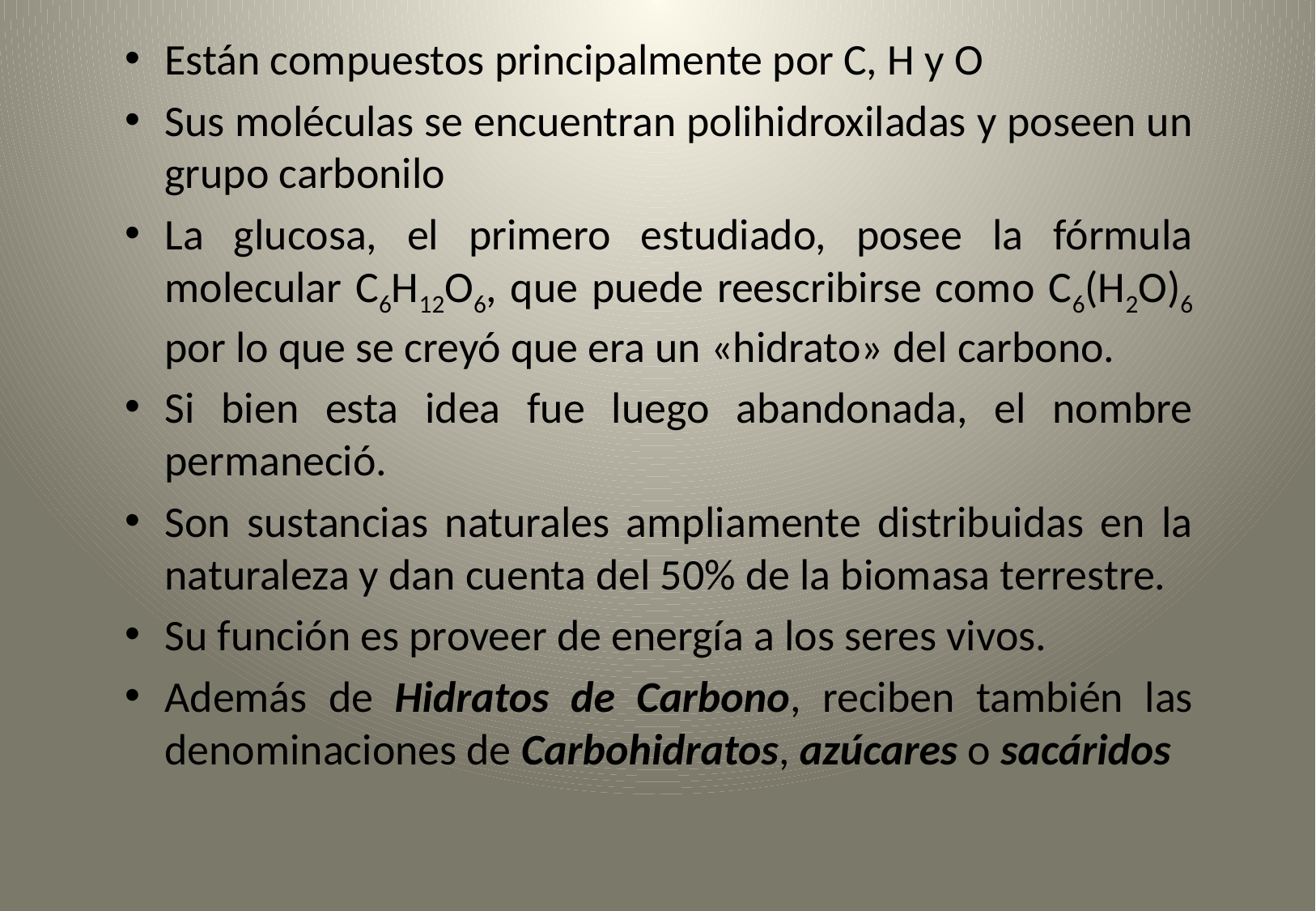

Están compuestos principalmente por C, H y O
Sus moléculas se encuentran polihidroxiladas y poseen un grupo carbonilo
La glucosa, el primero estudiado, posee la fórmula molecular C6H12O6, que puede reescribirse como C6(H2O)6 por lo que se creyó que era un «hidrato» del carbono.
Si bien esta idea fue luego abandonada, el nombre permaneció.
Son sustancias naturales ampliamente distribuidas en la naturaleza y dan cuenta del 50% de la biomasa terrestre.
Su función es proveer de energía a los seres vivos.
Además de Hidratos de Carbono, reciben también las denominaciones de Carbohidratos, azúcares o sacáridos